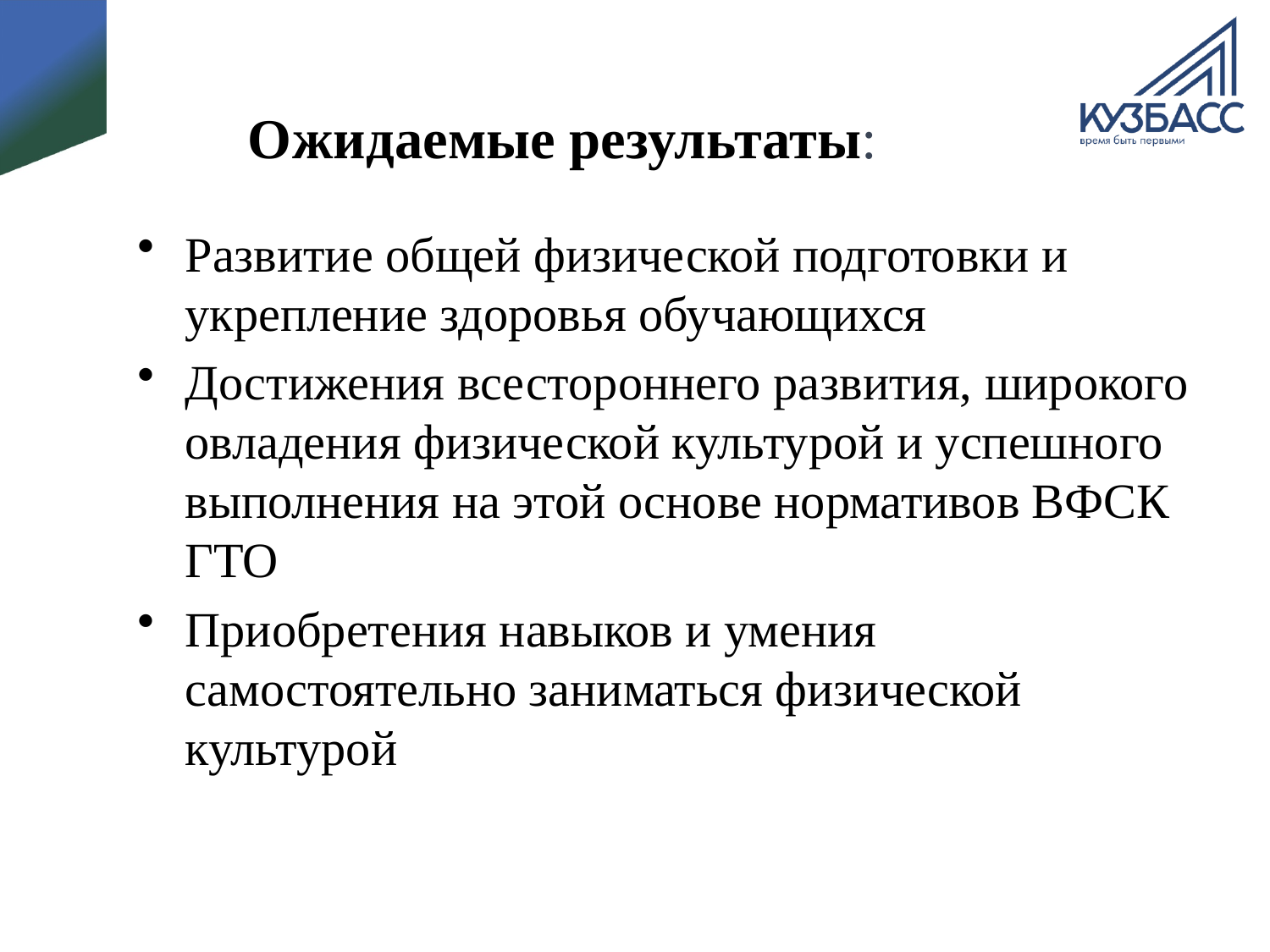

# Ожидаемые результаты:
Развитие общей физической подготовки и укрепление здоровья обучающихся
Достижения всестороннего развития, широкого овладения физической культурой и успешного выполнения на этой основе нормативов ВФСК ГТО
Приобретения навыков и умения самостоятельно заниматься физической культурой